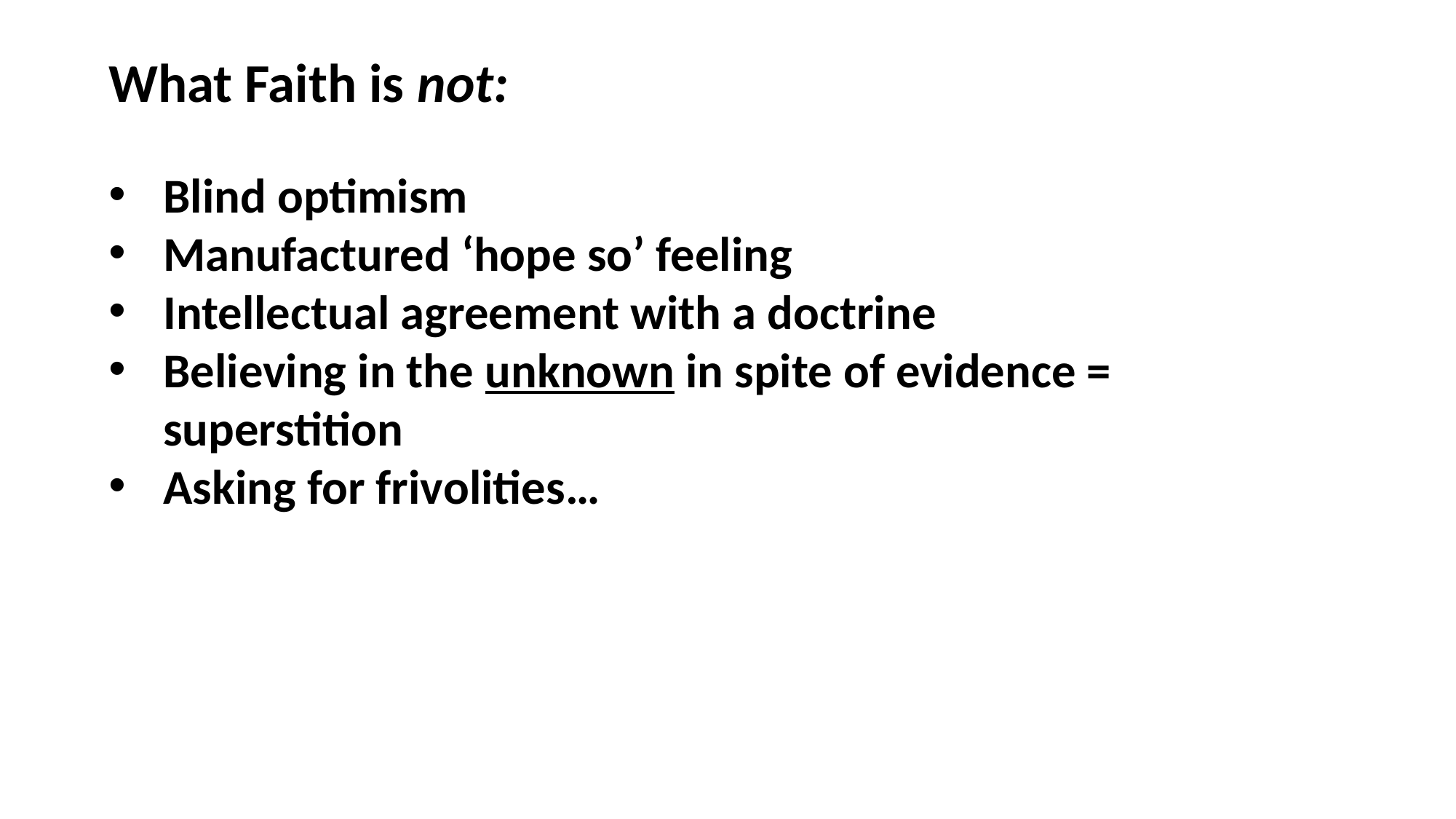

What Faith is not:

Blind optimism
Manufactured ‘hope so’ feeling
Intellectual agreement with a doctrine
Believing in the unknown in spite of evidence = superstition
Asking for frivolities…